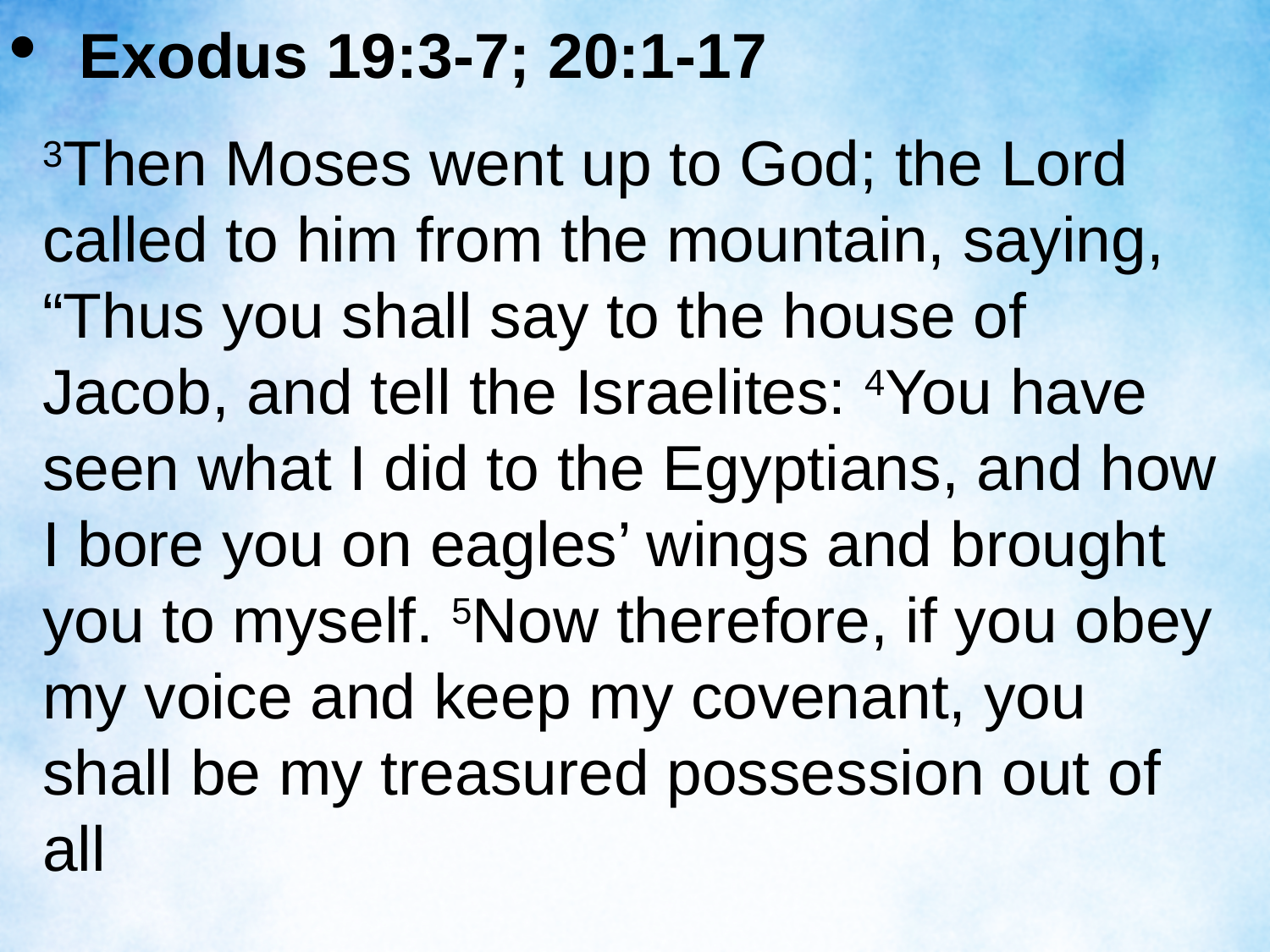

Exodus 19:3-7; 20:1-17
3Then Moses went up to God; the Lord called to him from the mountain, saying, “Thus you shall say to the house of Jacob, and tell the Israelites: 4You have seen what I did to the Egyptians, and how I bore you on eagles’ wings and brought you to myself. 5Now therefore, if you obey my voice and keep my covenant, you shall be my treasured possession out of all
|  |
| --- |
|  |
| --- |